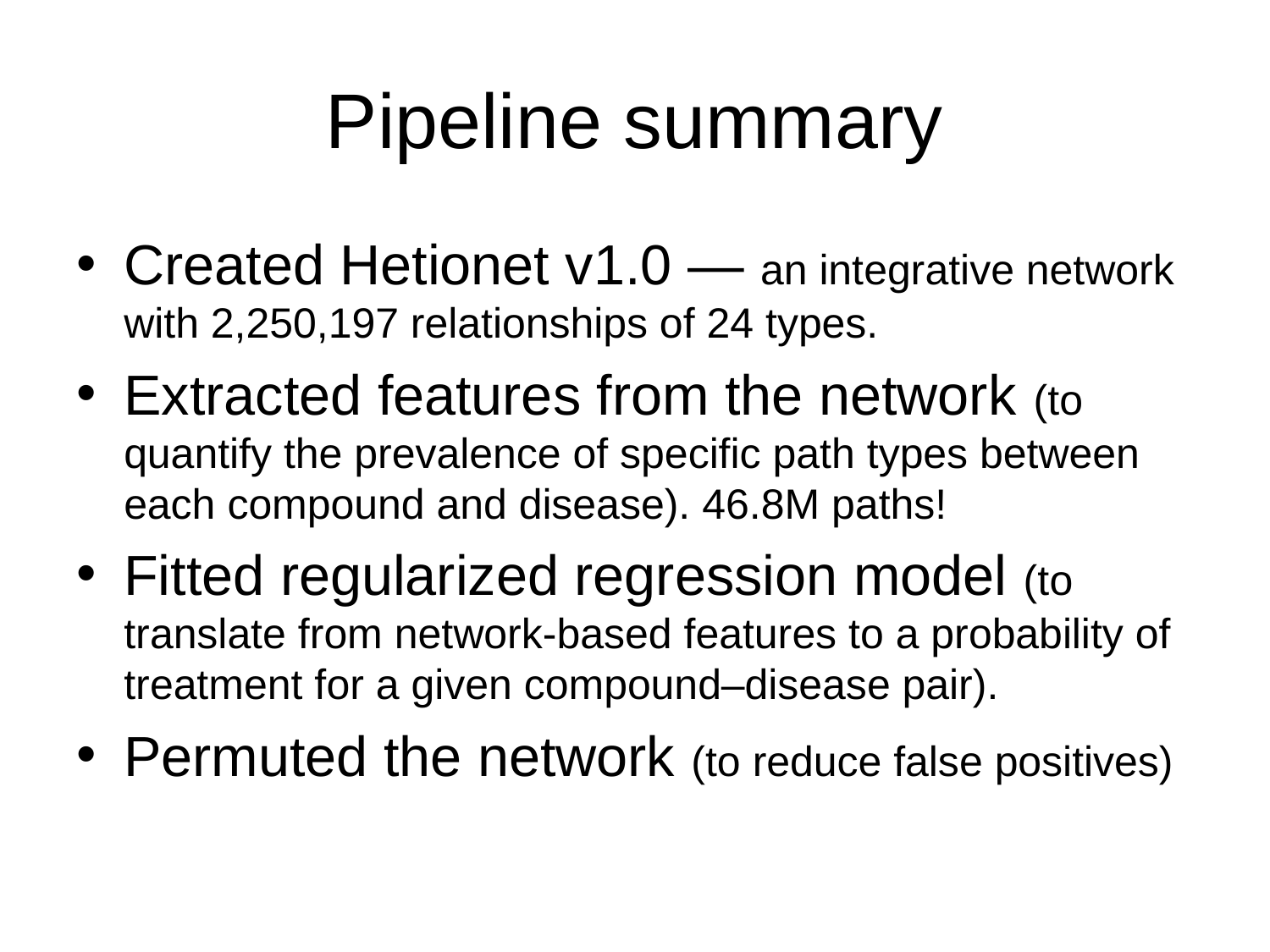

# Pipeline summary
Created Hetionet v1.0 — an integrative network with 2,250,197 relationships of 24 types.
Extracted features from the network (to quantify the prevalence of specific path types between each compound and disease). 46.8M paths!
Fitted regularized regression model (to translate from network-based features to a probability of treatment for a given compound–disease pair).
Permuted the network (to reduce false positives)